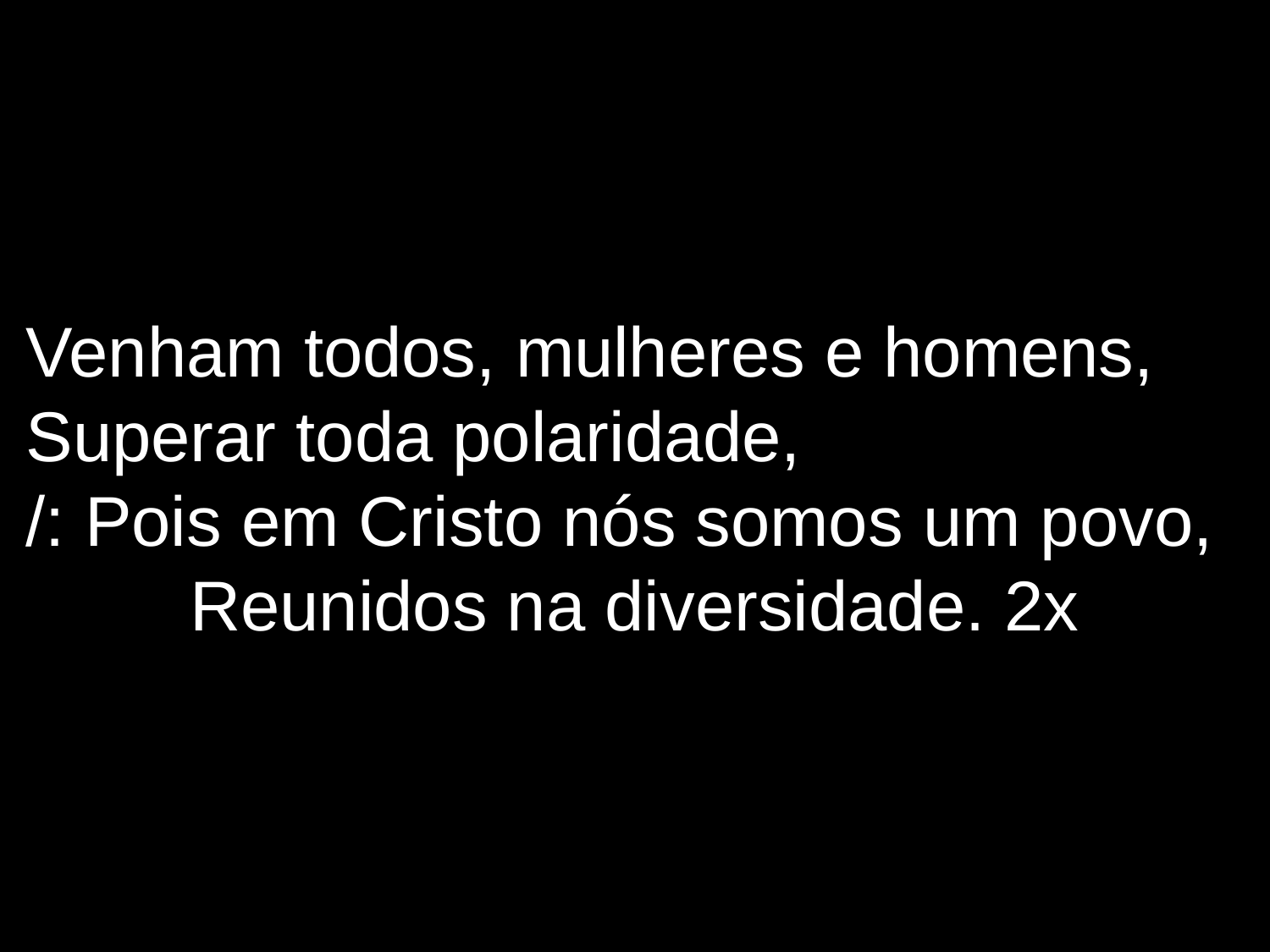

Venham todos, mulheres e homens,
Superar toda polaridade,
/: Pois em Cristo nós somos um povo,
Reunidos na diversidade. 2x